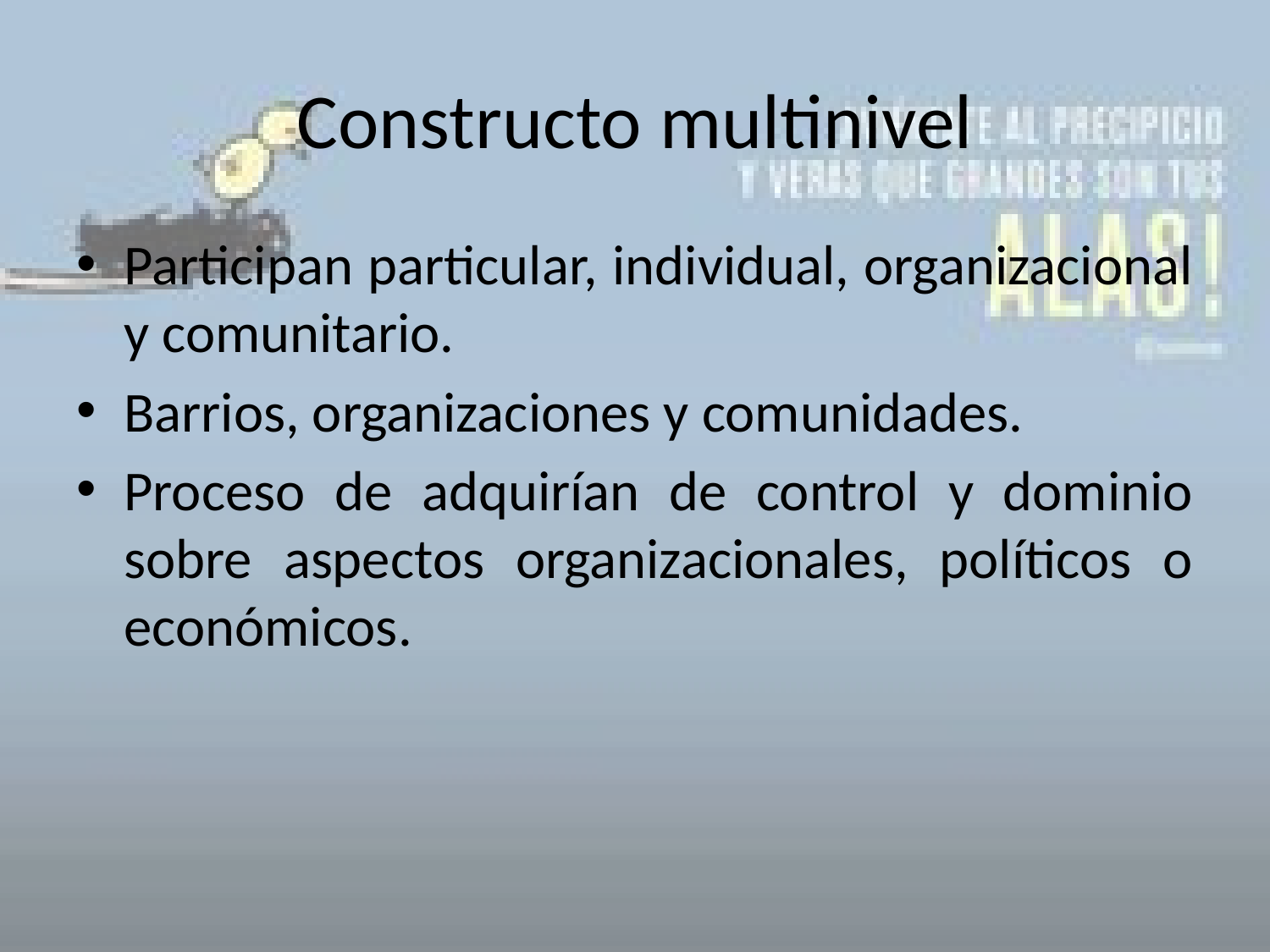

# Constructo multinivel
Participan particular, individual, organizacional y comunitario.
Barrios, organizaciones y comunidades.
Proceso de adquirían de control y dominio sobre aspectos organizacionales, políticos o económicos.